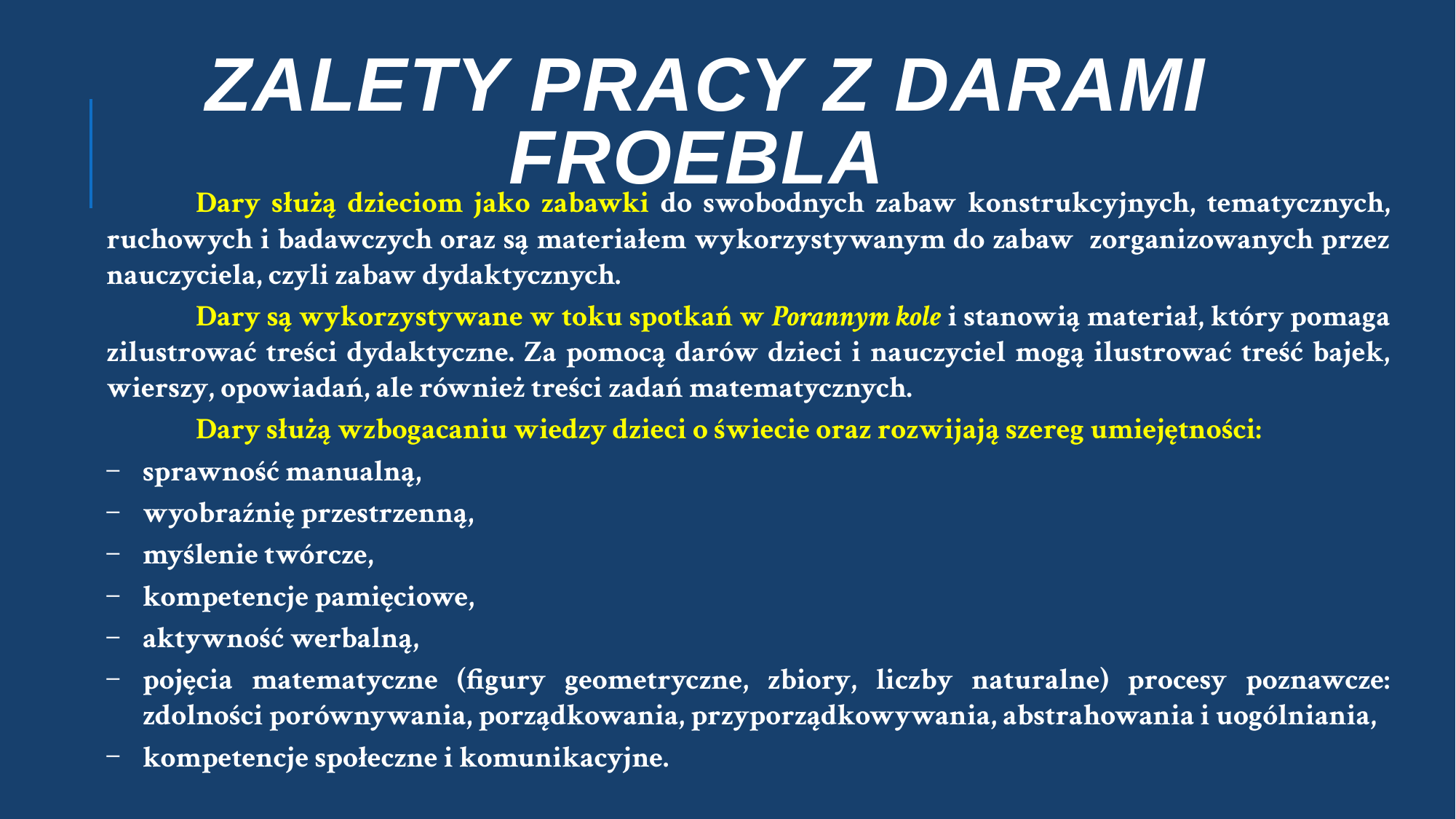

# ZALETY PRACY Z DARAMI FROEBLA
	Dary służą dzieciom jako zabawki do swobodnych zabaw konstrukcyjnych, tematycznych, ruchowych i badawczych oraz są materiałem wykorzystywanym do zabaw  zorganizowanych przez nauczyciela, czyli zabaw dydaktycznych.
	Dary są wykorzystywane w toku spotkań w Porannym kole i stanowią materiał, który pomaga zilustrować treści dydaktyczne. Za pomocą darów dzieci i nauczyciel mogą ilustrować treść bajek, wierszy, opowiadań, ale również treści zadań matematycznych.
	Dary służą wzbogacaniu wiedzy dzieci o świecie oraz rozwijają szereg umiejętności:
sprawność manualną,
wyobraźnię przestrzenną,
myślenie twórcze,
kompetencje pamięciowe,
aktywność werbalną,
pojęcia matematyczne (figury geometryczne, zbiory, liczby naturalne) procesy poznawcze: zdolności porównywania, porządkowania, przyporządkowywania, abstrahowania i uogólniania,
kompetencje społeczne i komunikacyjne.